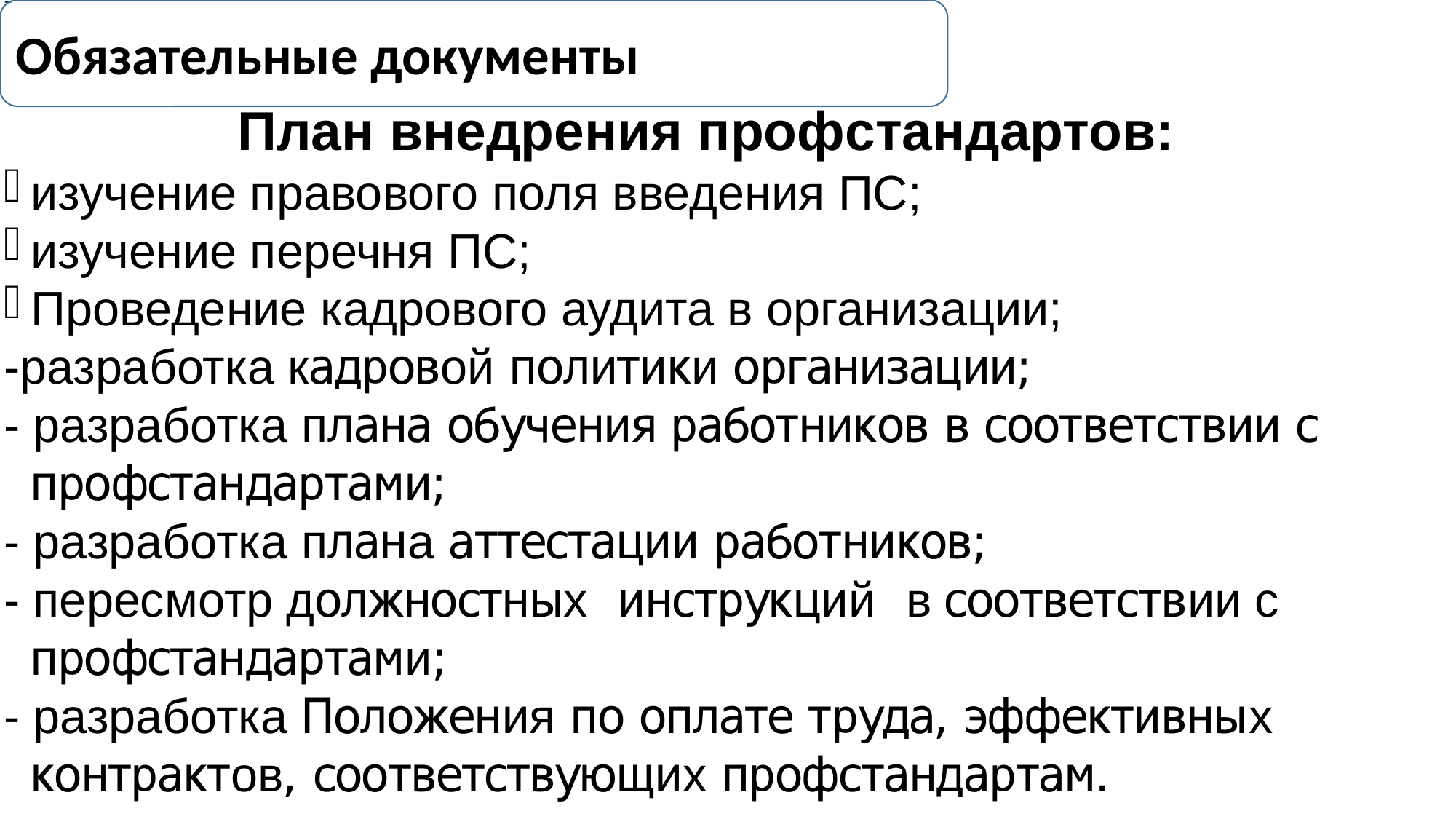

Обязательные документы
-
План внедрения профстандартов:
изучение правового поля введения ПС;
изучение перечня ПС;
Проведение кадрового аудита в организации;
-разработка кадровой политики организации;
- разработка плана обучения работников в соответствии с профстандартами;
- разработка плана аттестации работников;
- пересмотр должностных  инструкций  в соответствии с  профстандартами;
- разработка Положения по оплате труда, эффективных контрактов, соответствующих профстандартам.